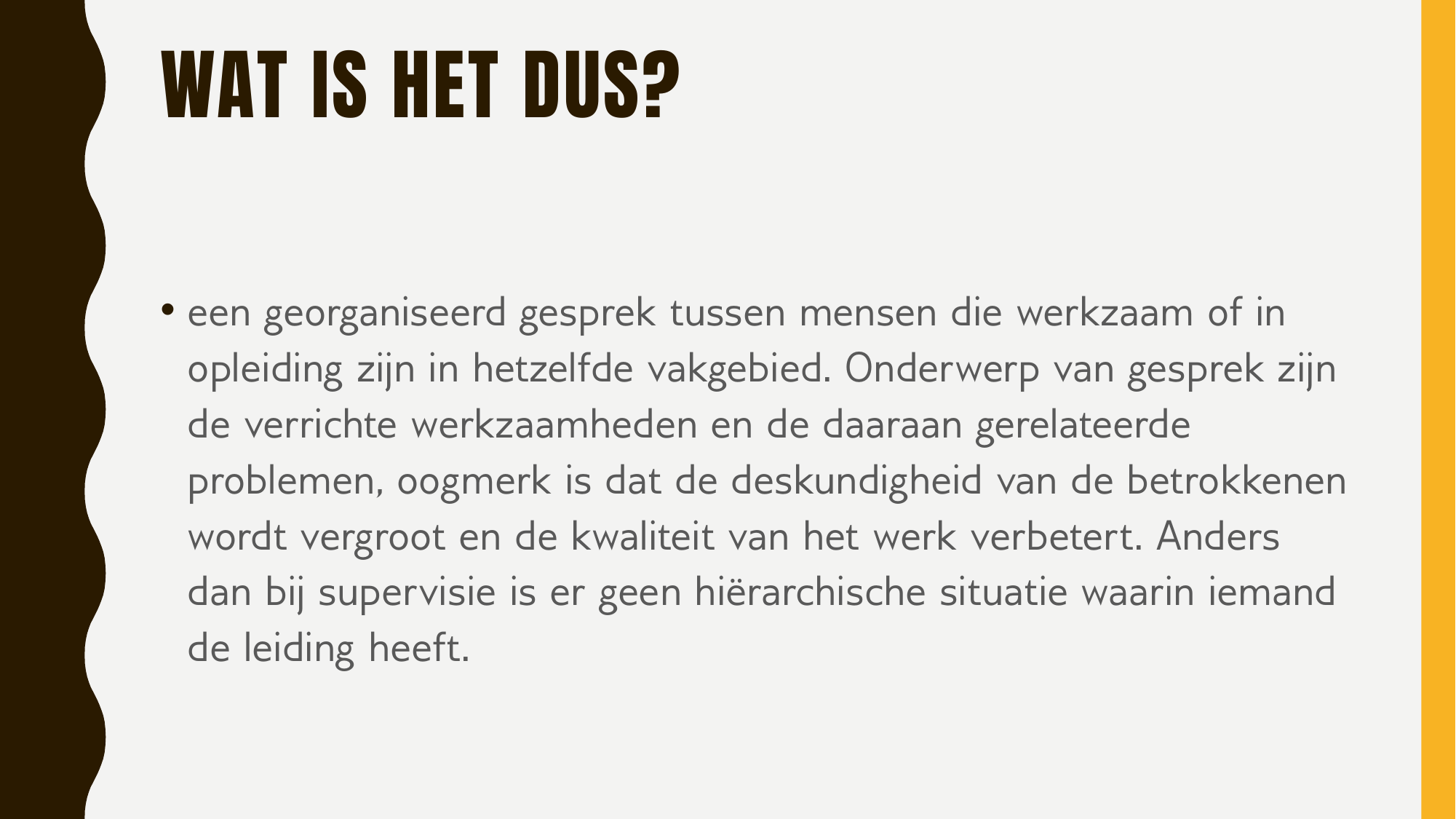

# Wat is het dus?
een georganiseerd gesprek tussen mensen die werkzaam of in opleiding zijn in hetzelfde vakgebied. Onderwerp van gesprek zijn de verrichte werkzaamheden en de daaraan gerelateerde problemen, oogmerk is dat de deskundigheid van de betrokkenen wordt vergroot en de kwaliteit van het werk verbetert. Anders dan bij supervisie is er geen hiërarchische situatie waarin iemand de leiding heeft.